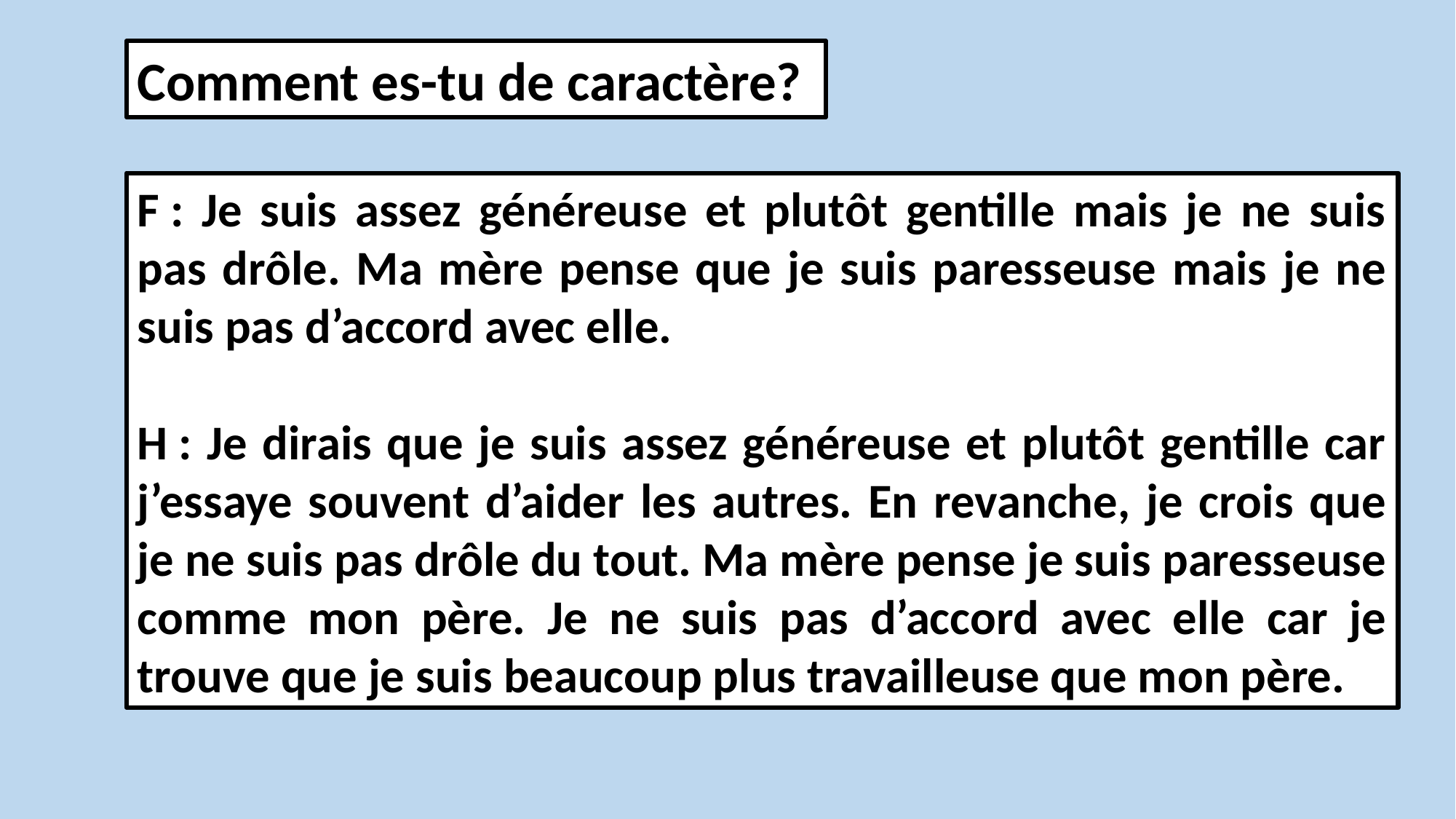

Comment es-tu de caractère?
F : Je suis assez généreuse et plutôt gentille mais je ne suis pas drôle. Ma mère pense que je suis paresseuse mais je ne suis pas d’accord avec elle.

H : Je dirais que je suis assez généreuse et plutôt gentille car j’essaye souvent d’aider les autres. En revanche, je crois que je ne suis pas drôle du tout. Ma mère pense je suis paresseuse comme mon père. Je ne suis pas d’accord avec elle car je trouve que je suis beaucoup plus travailleuse que mon père.